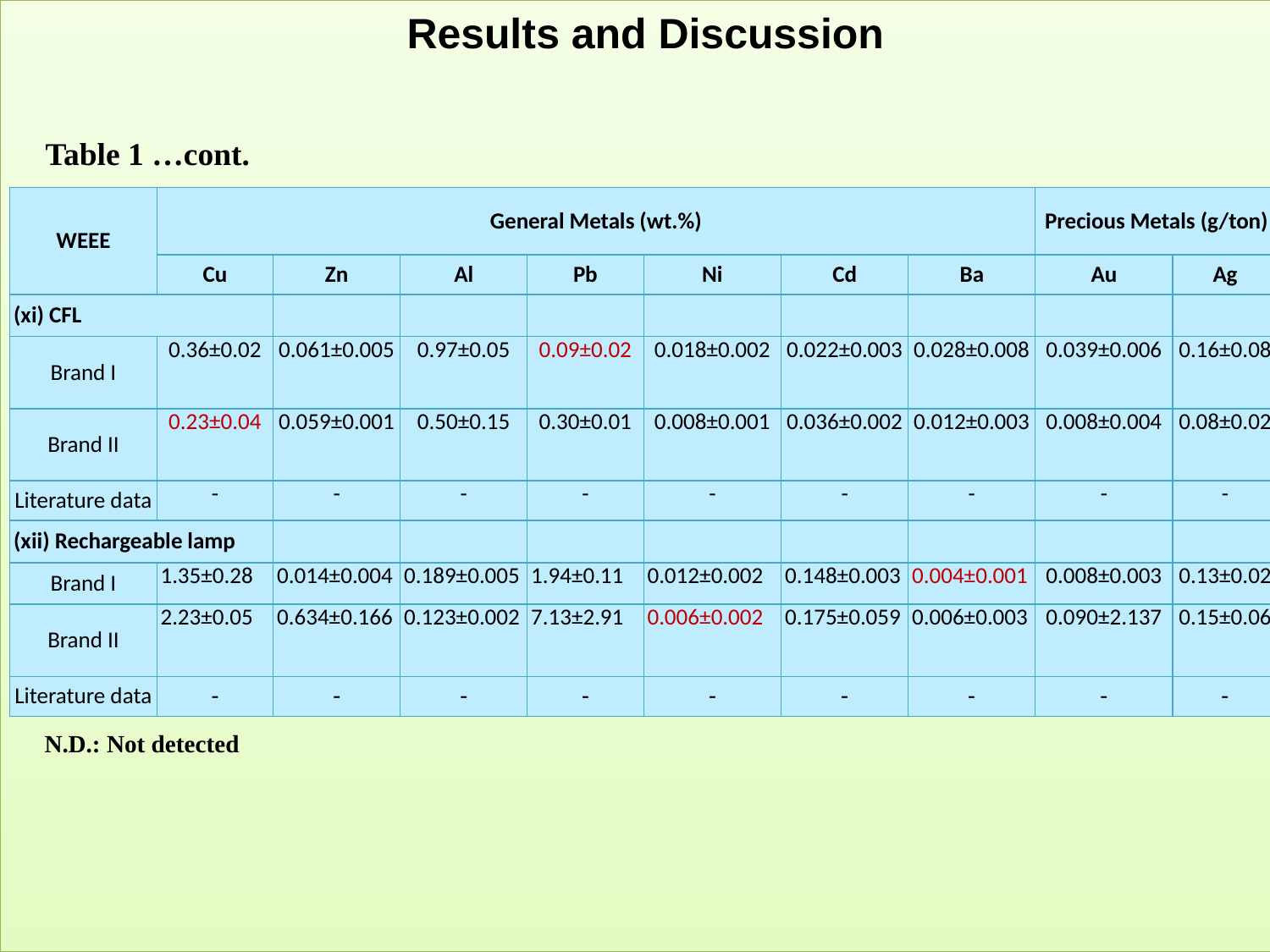

Results and Discussion
Table 1 …cont.
| WEEE | General Metals (wt.%) |  |  |  |  |  |  | Precious Metals (g/ton) |  |
| --- | --- | --- | --- | --- | --- | --- | --- | --- | --- |
|  | Cu | Zn | Al | Pb | Ni | Cd | Ba | Au | Ag |
| (xi) CFL |  |  |  |  |  |  |  |  |  |
| Brand I | 0.36±0.02 | 0.061±0.005 | 0.97±0.05 | 0.09±0.02 | 0.018±0.002 | 0.022±0.003 | 0.028±0.008 | 0.039±0.006 | 0.16±0.08 |
| Brand II | 0.23±0.04 | 0.059±0.001 | 0.50±0.15 | 0.30±0.01 | 0.008±0.001 | 0.036±0.002 | 0.012±0.003 | 0.008±0.004 | 0.08±0.02 |
| Literature data | - | - | - | - | - | - | - | - | - |
| (xii) Rechargeable lamp |  |  |  |  |  |  |  |  |  |
| Brand I | 1.35±0.28 | 0.014±0.004 | 0.189±0.005 | 1.94±0.11 | 0.012±0.002 | 0.148±0.003 | 0.004±0.001 | 0.008±0.003 | 0.13±0.02 |
| Brand II | 2.23±0.05 | 0.634±0.166 | 0.123±0.002 | 7.13±2.91 | 0.006±0.002 | 0.175±0.059 | 0.006±0.003 | 0.090±2.137 | 0.15±0.06 |
| Literature data | - | - | - | - | - | - | - | - | - |
N.D.: Not detected